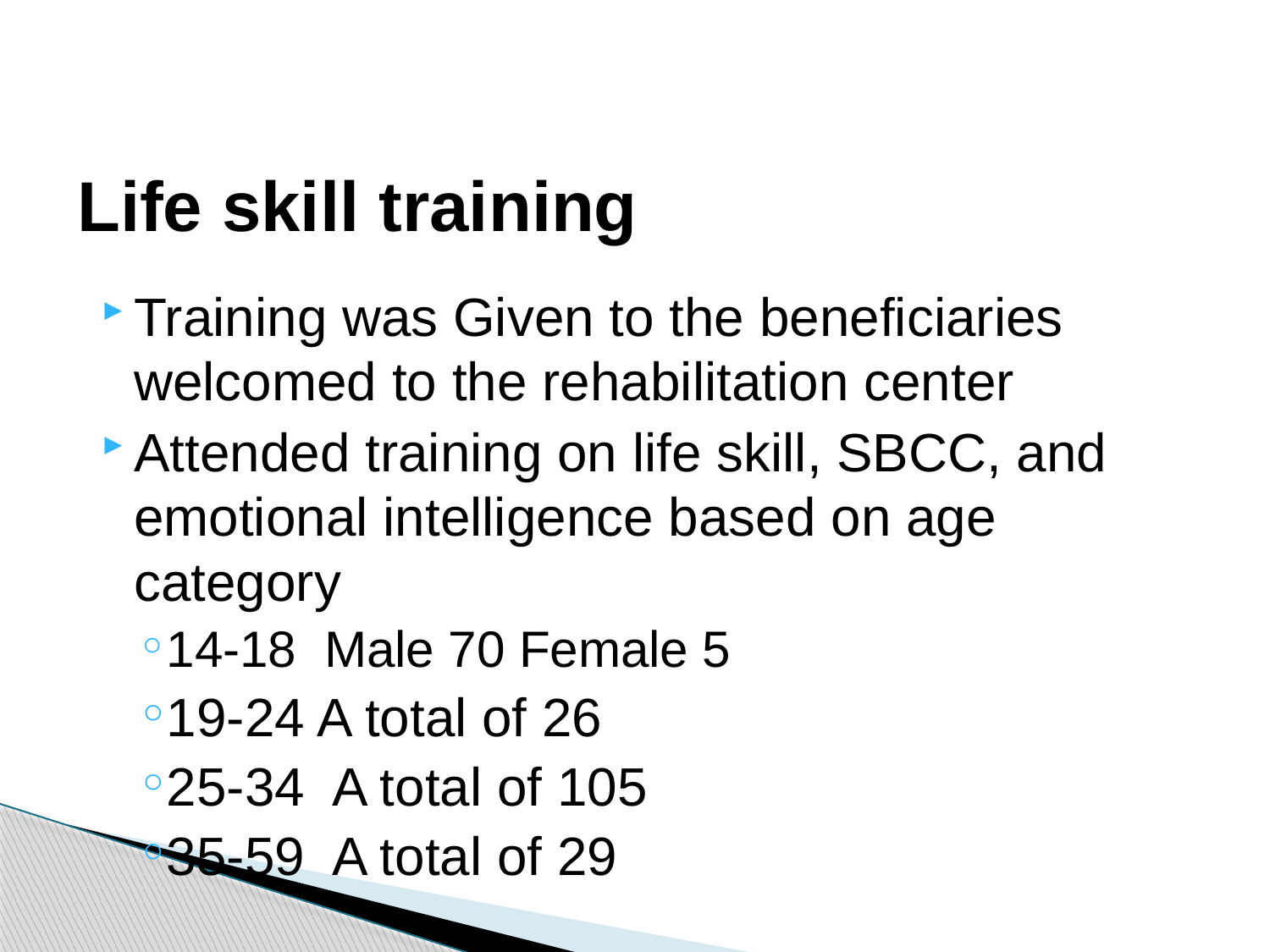

# Life skill training
Training was Given to the beneficiaries welcomed to the rehabilitation center
Attended training on life skill, SBCC, and emotional intelligence based on age category
14-18  Male 70 Female 5
19-24 A total of 26
25-34  A total of 105
35-59  A total of 29